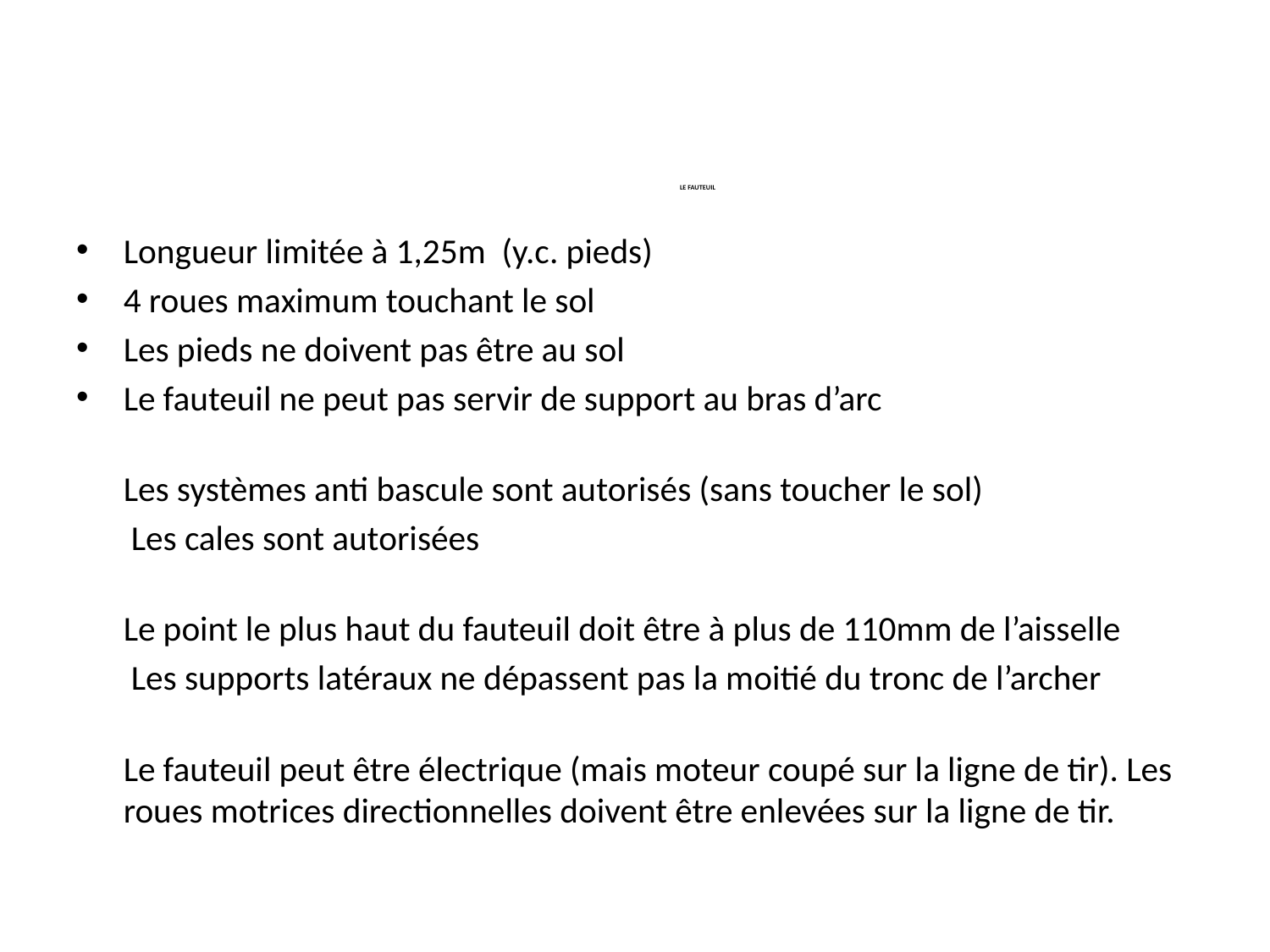

# LE FAUTEUIL
Longueur limitée à 1,25m  (y.c. pieds)
4 roues maximum touchant le sol
Les pieds ne doivent pas être au sol
Le fauteuil ne peut pas servir de support au bras d’arc
Les systèmes anti bascule sont autorisés (sans toucher le sol)
       Les cales sont autorisées
Le point le plus haut du fauteuil doit être à plus de 110mm de l’aisselle
       Les supports latéraux ne dépassent pas la moitié du tronc de l’archer
Le fauteuil peut être électrique (mais moteur coupé sur la ligne de tir). Les roues motrices directionnelles doivent être enlevées sur la ligne de tir.